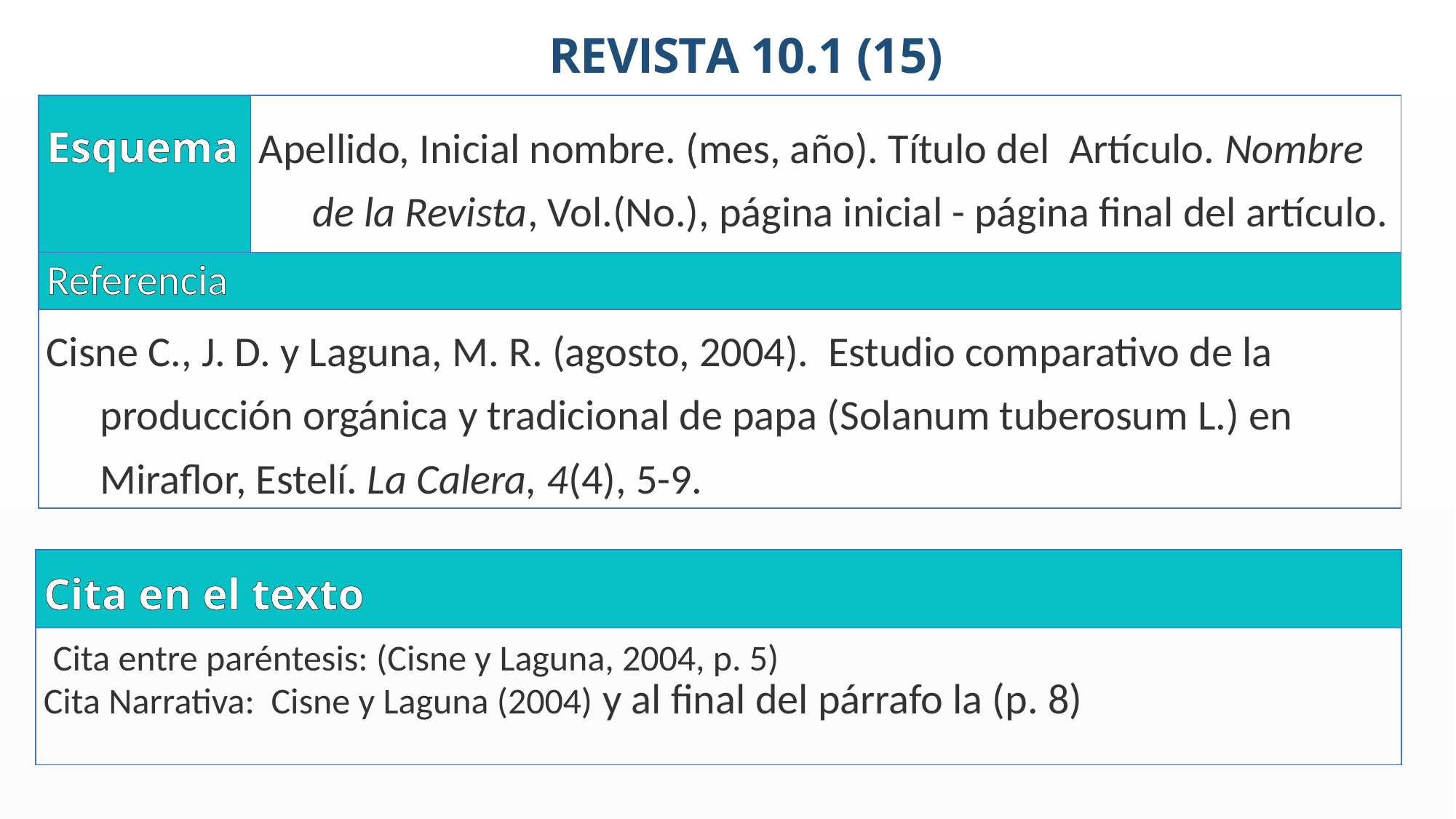

REVISTA 10.1 (15)
| Esquema | Apellido, Inicial nombre. (mes, año). Título del Artículo. Nombre de la Revista, Vol.(No.), página inicial - página final del artículo. |
| --- | --- |
| Referencia |  |
| Cisne C., J. D. y Laguna, M. R. (agosto, 2004). Estudio comparativo de la producción orgánica y tradicional de papa (Solanum tuberosum L.) en Miraflor, Estelí. La Calera, 4(4), 5-9. |  |
| Cita en el texto |
| --- |
| Cita entre paréntesis: (Cisne y Laguna, 2004, p. 5) Cita Narrativa: Cisne y Laguna (2004) y al final del párrafo la (p. 8) |